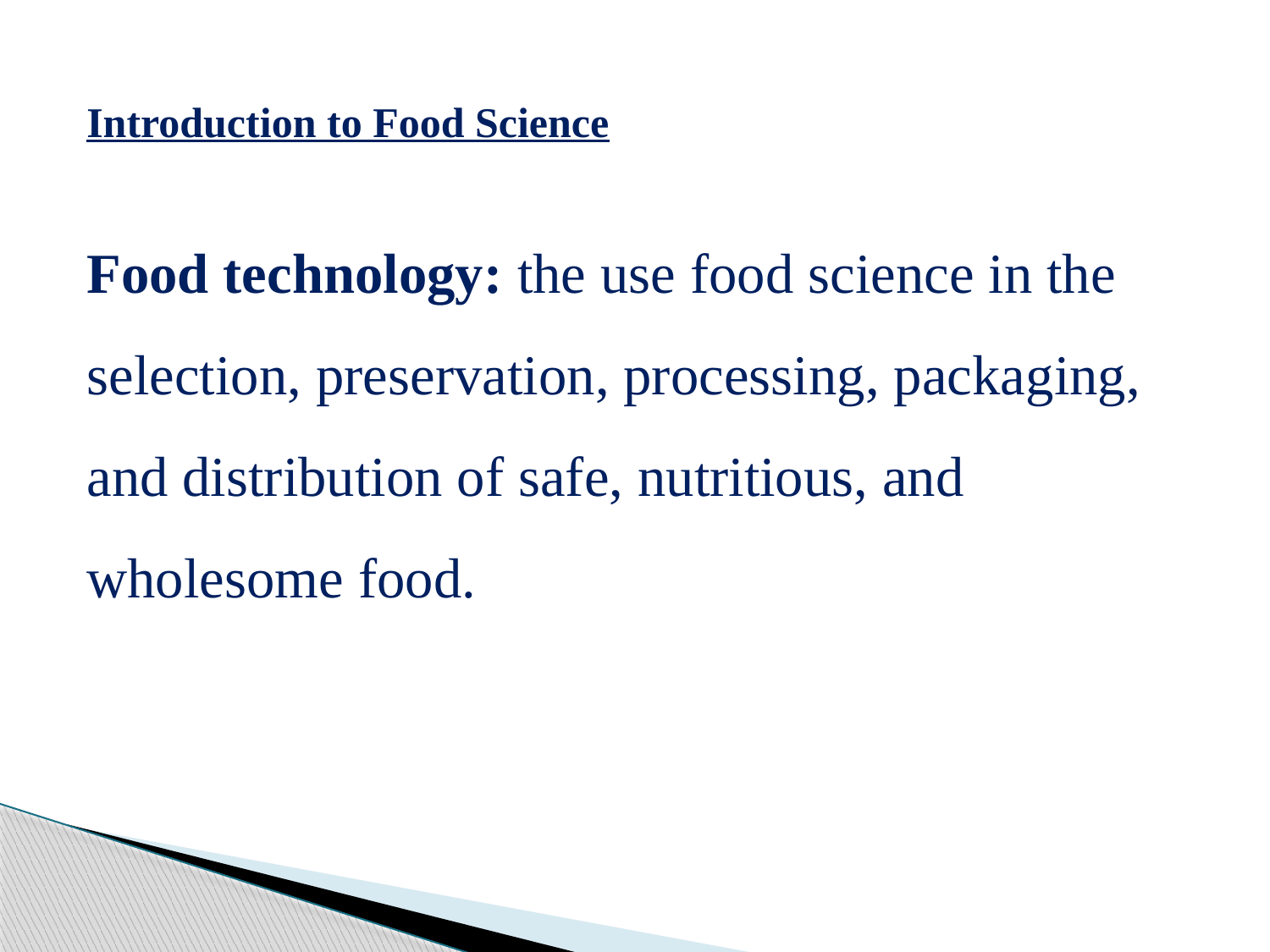

Introduction to Food Science

Food technology: the use food science in the selection, preservation, processing, packaging, and distribution of safe, nutritious, and wholesome food.